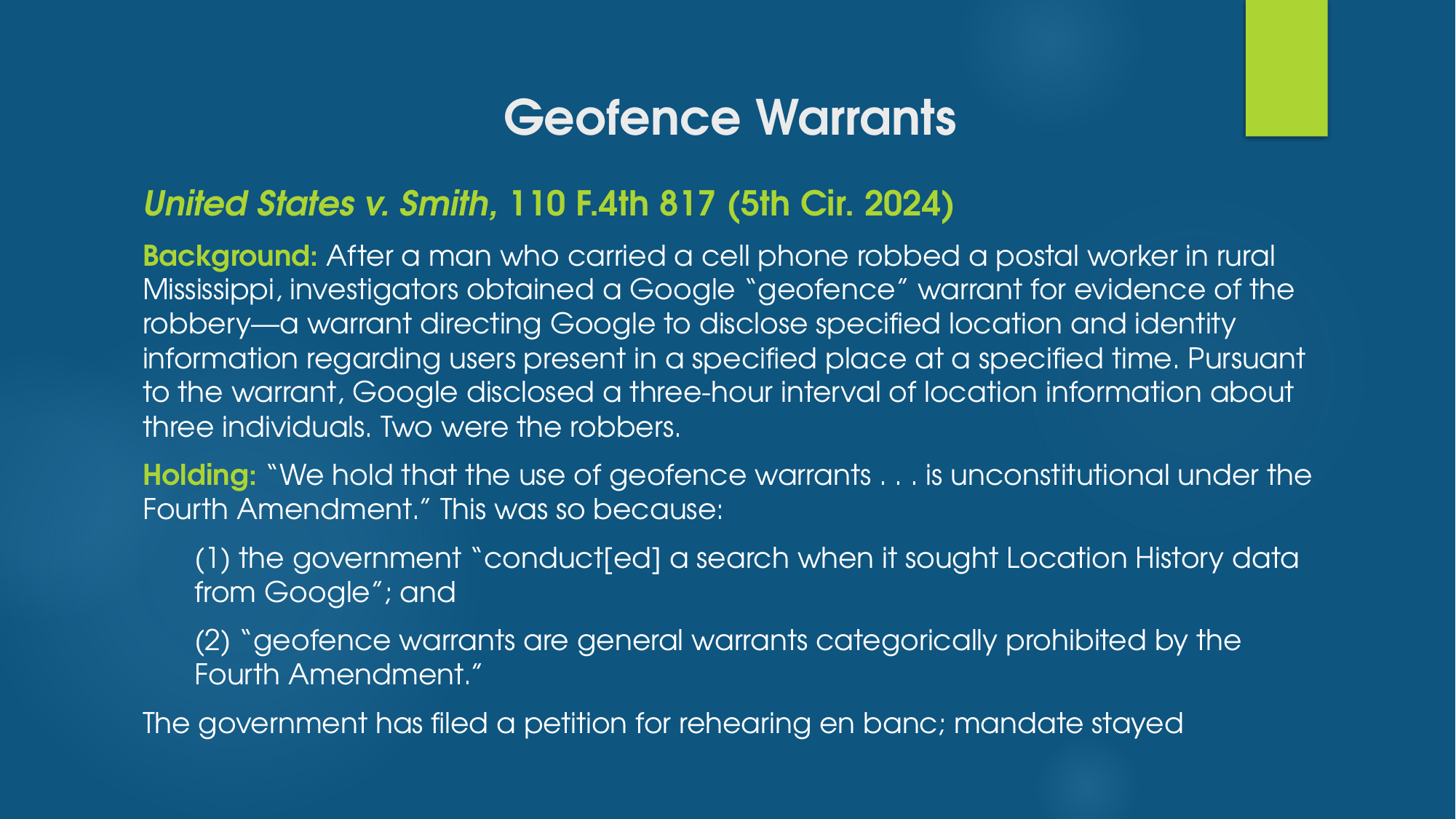

# Geofence Warrants
United States v. Smith, 110 F.4th 817 (5th Cir. 2024)
Background: After a man who carried a cell phone robbed a postal worker in rural Mississippi, investigators obtained a Google “geofence” warrant for evidence of the robbery—a warrant directing Google to disclose specified location and identity information regarding users present in a specified place at a specified time. Pursuant to the warrant, Google disclosed a three-hour interval of location information about three individuals. Two were the robbers.
Holding: “We hold that the use of geofence warrants . . . is unconstitutional under the Fourth Amendment.” This was so because:
(1) the government “conduct[ed] a search when it sought Location History data from Google”; and
(2) “geofence warrants are general warrants categorically prohibited by the Fourth Amendment.”
The government has filed a petition for rehearing en banc; mandate stayed